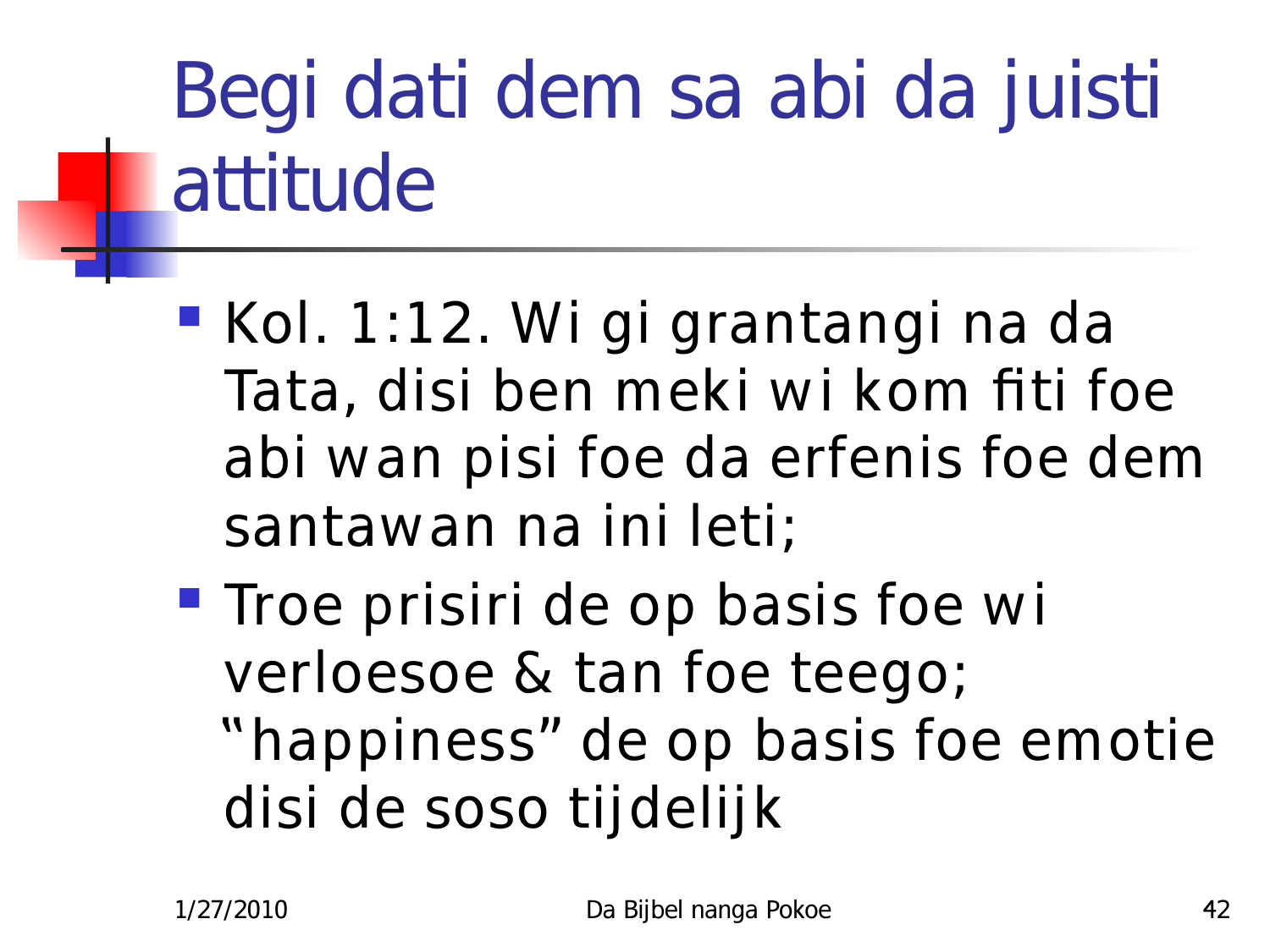

# Begi dati dem sa abi da juisti attitude
Kol. 1:12. Wi gi grantangi na da Tata, disi ben meki wi kom fiti foe abi wan pisi foe da erfenis foe dem santawan na ini leti;
Troe prisiri de op basis foe wi verloesoe & tan foe teego; “happiness” de op basis foe emotie disi de soso tijdelijk
1/27/2010
Da Bijbel nanga Pokoe
42